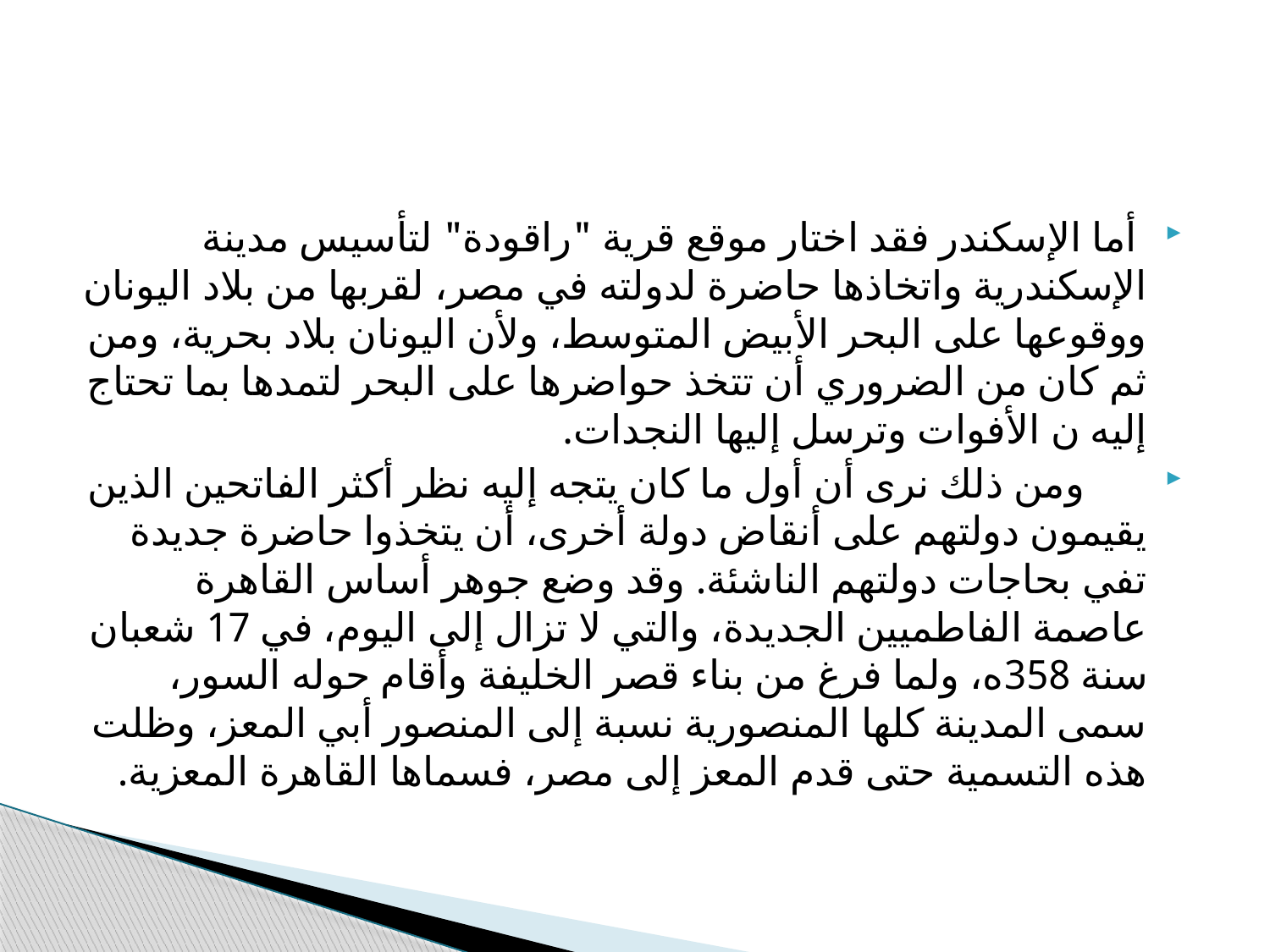

#
 أما الإسكندر فقد اختار موقع قرية "راقودة" لتأسيس مدينة الإسكندرية واتخاذها حاضرة لدولته في مصر، لقربها من بلاد اليونان ووقوعها على البحر الأبيض المتوسط، ولأن اليونان بلاد بحرية، ومن ثم كان من الضروري أن تتخذ حواضرها على البحر لتمدها بما تحتاج إليه ن الأفوات وترسل إليها النجدات.
      ومن ذلك نرى أن أول ما كان يتجه إليه نظر أكثر الفاتحين الذين يقيمون دولتهم على أنقاض دولة أخرى، أن يتخذوا حاضرة جديدة تفي بحاجات دولتهم الناشئة. وقد وضع جوهر أساس القاهرة عاصمة الفاطميين الجديدة، والتي لا تزال إلى اليوم، في 17 شعبان سنة 358ه، ولما فرغ من بناء قصر الخليفة وأقام حوله السور، سمى المدينة كلها المنصورية نسبة إلى المنصور أبي المعز، وظلت هذه التسمية حتى قدم المعز إلى مصر، فسماها القاهرة المعزية.